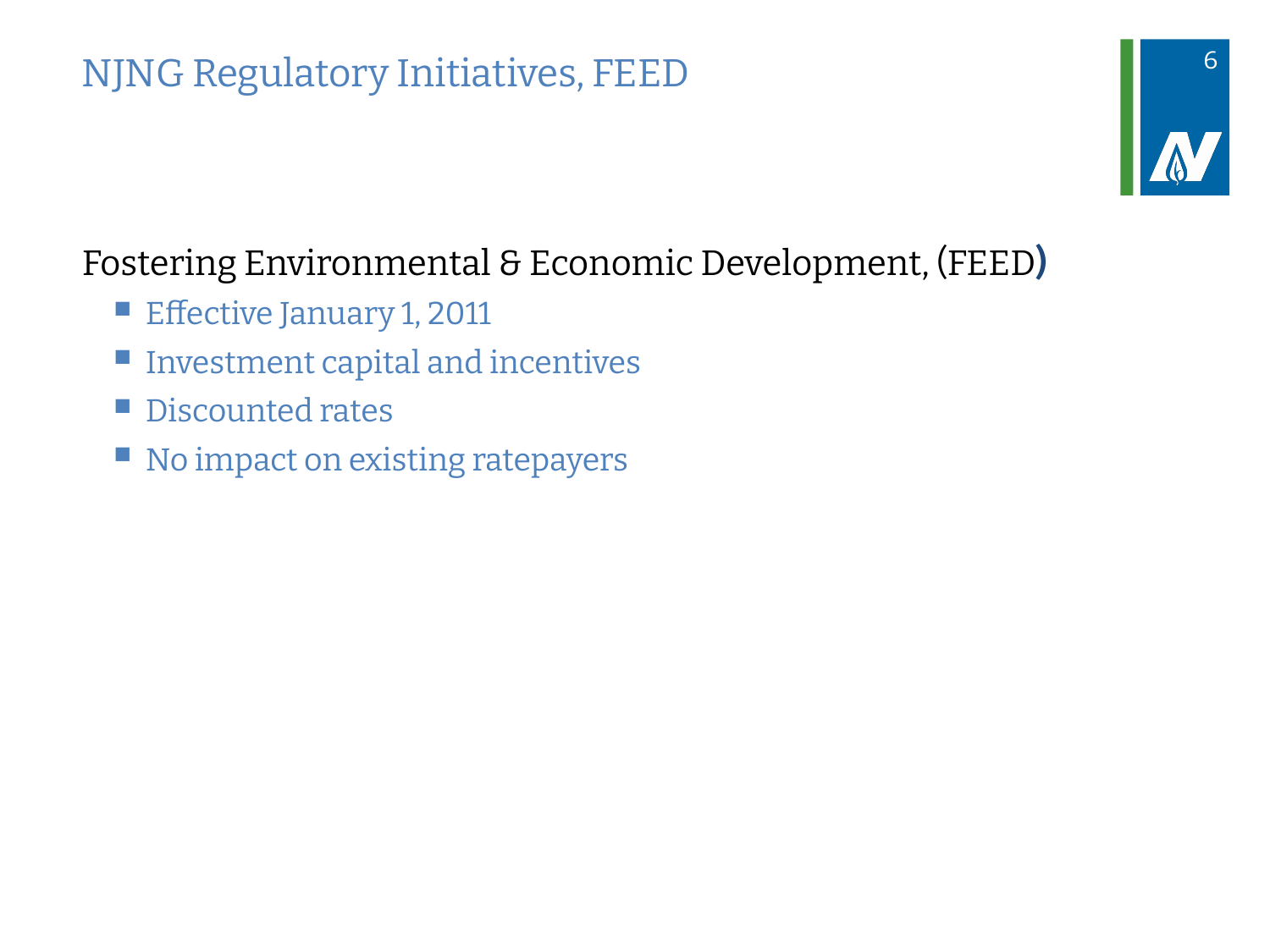

6
# NJNG Regulatory Initiatives, FEED
Fostering Environmental & Economic Development, (FEED)
Effective January 1, 2011
Investment capital and incentives
Discounted rates
No impact on existing ratepayers